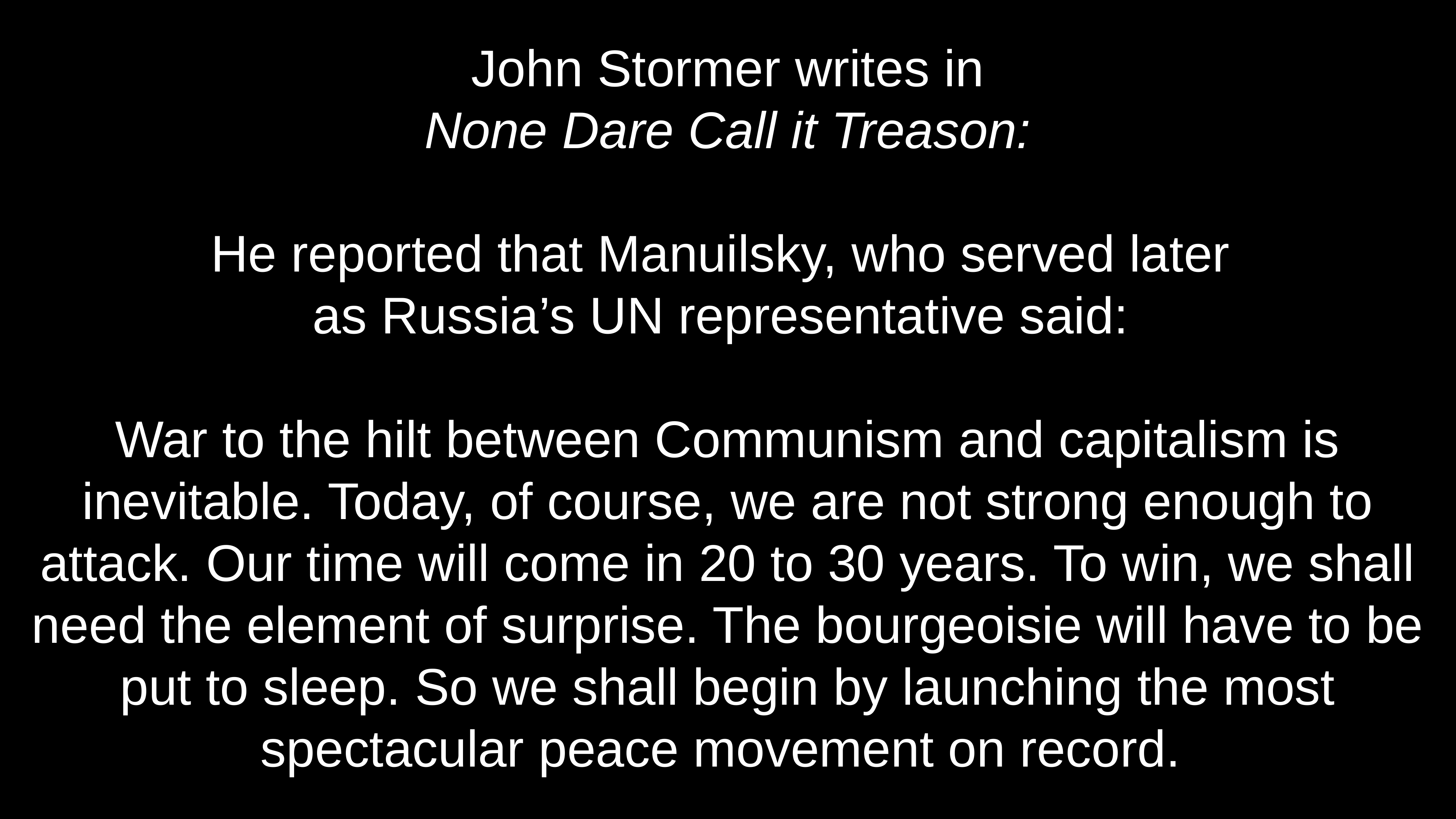

# John Stormer writes in None Dare Call it Treason:

He reported that Manuilsky, who served later
as Russia’s UN representative said:

War to the hilt between Communism and capitalism is inevitable. Today, of course, we are not strong enough to attack. Our time will come in 20 to 30 years. To win, we shall need the element of surprise. The bourgeoisie will have to be put to sleep. So we shall begin by launching the most spectacular peace movement on record.